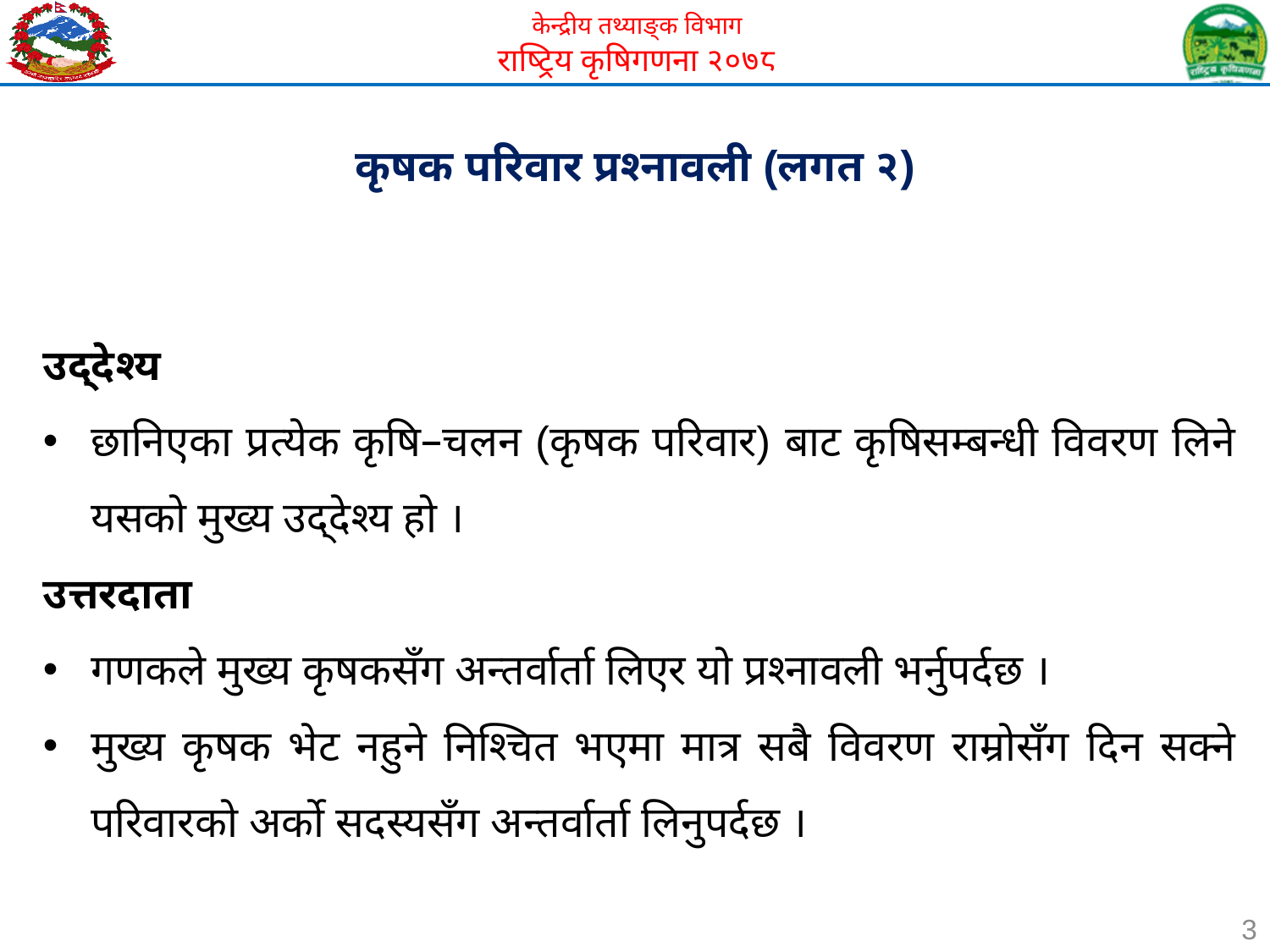

कृषक परिवार प्रश्नावली (लगत २)
उद्देश्य
छानिएका प्रत्येक कृषि–चलन (कृषक परिवार) बाट कृषिसम्बन्धी विवरण लिने यसको मुख्य उद्देश्य हो ।
उत्तरदाता
गणकले मुख्य कृषकसँग अन्तर्वार्ता लिएर यो प्रश्नावली भर्नुपर्दछ ।
मुख्य कृषक भेट नहुने निश्चित भएमा मात्र सबै विवरण राम्रोसँग दिन सक्ने परिवारको अर्को सदस्यसँग अन्तर्वार्ता लिनुपर्दछ ।
3